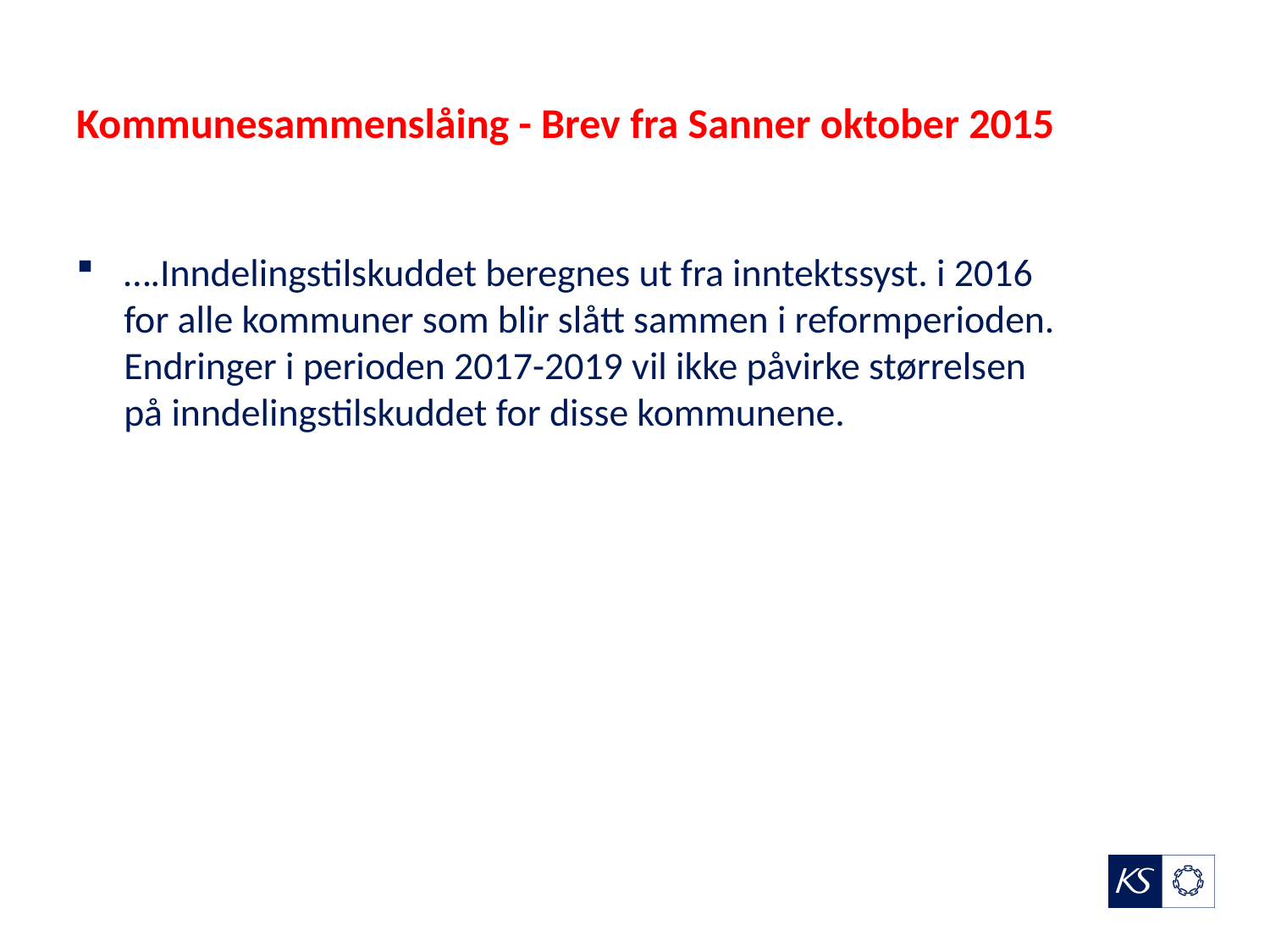

# Kommunesammenslåing - Brev fra Sanner oktober 2015

….Inndelingstilskuddet beregnes ut fra inntektssyst. i 2016 for alle kommuner som blir slått sammen i reformperioden. Endringer i perioden 2017-2019 vil ikke påvirke størrelsen på inndelingstilskuddet for disse kommunene.